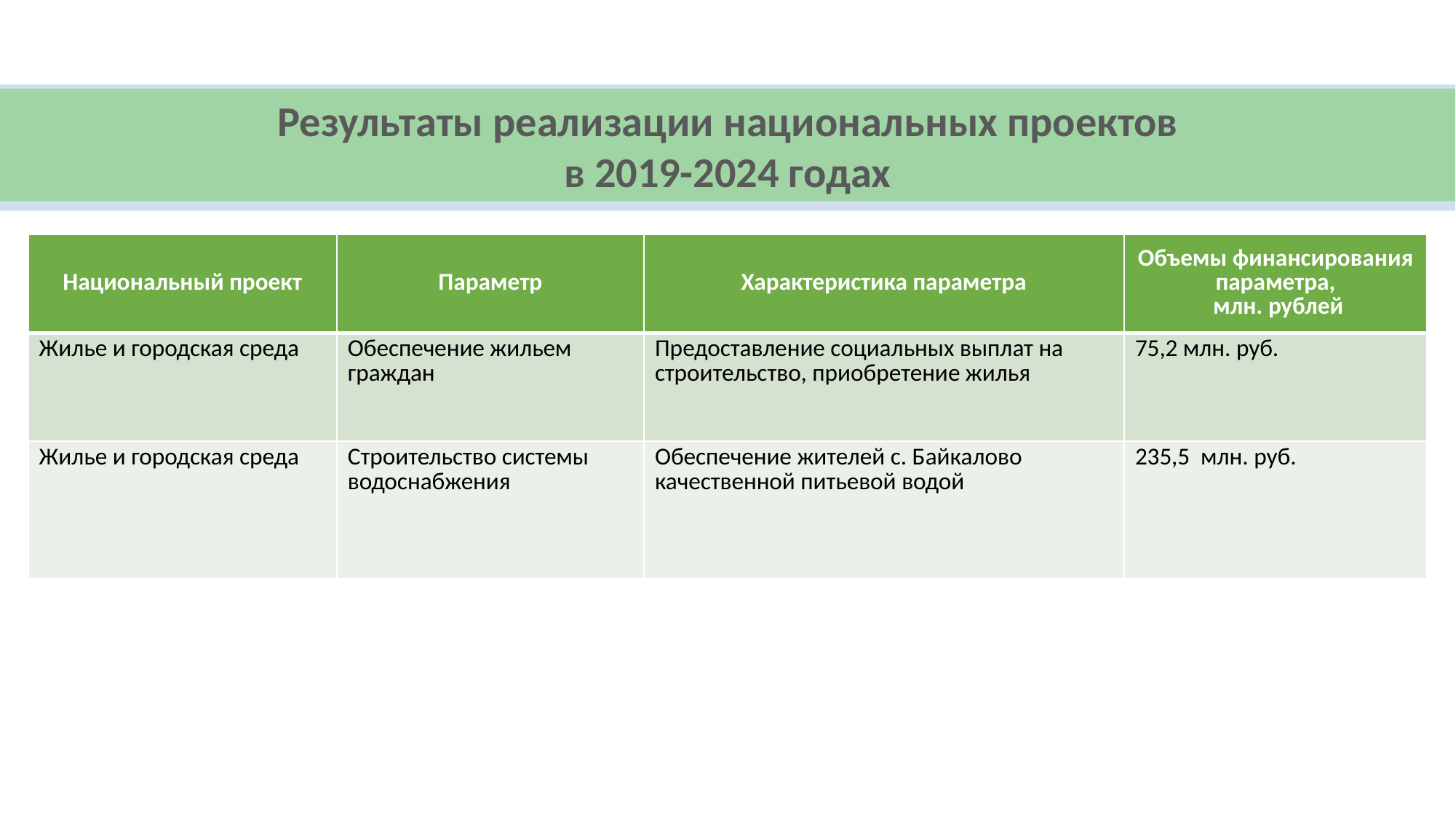

Результаты реализации национальных проектов
в 2019-2024 годах
| Национальный проект | Параметр | Характеристика параметра | Объемы финансирования параметра, млн. рублей |
| --- | --- | --- | --- |
| Жилье и городская среда | Обеспечение жильем граждан | Предоставление социальных выплат на строительство, приобретение жилья | 75,2 млн. руб. |
| Жилье и городская среда | Строительство системы водоснабжения | Обеспечение жителей с. Байкалово качественной питьевой водой | 235,5 млн. руб. |